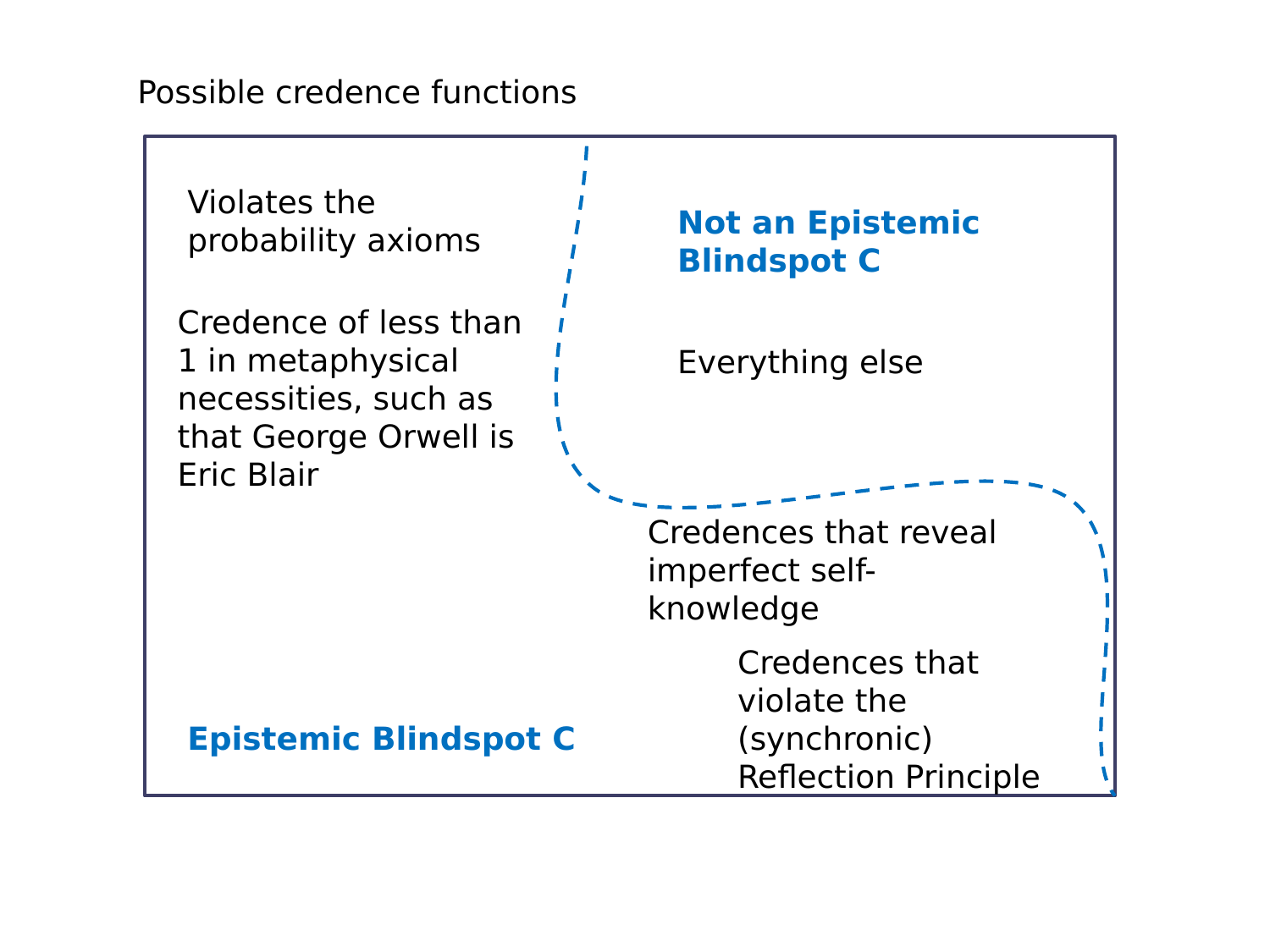

Possible credence functions

Violates the probability axioms
Not an Epistemic Blindspot C
Credence of less than 1 in metaphysical necessities, such as that George Orwell is Eric Blair
Everything else
Credences that reveal imperfect self-knowledge
Credences that violate the (synchronic) Reflection Principle
Epistemic Blindspot C